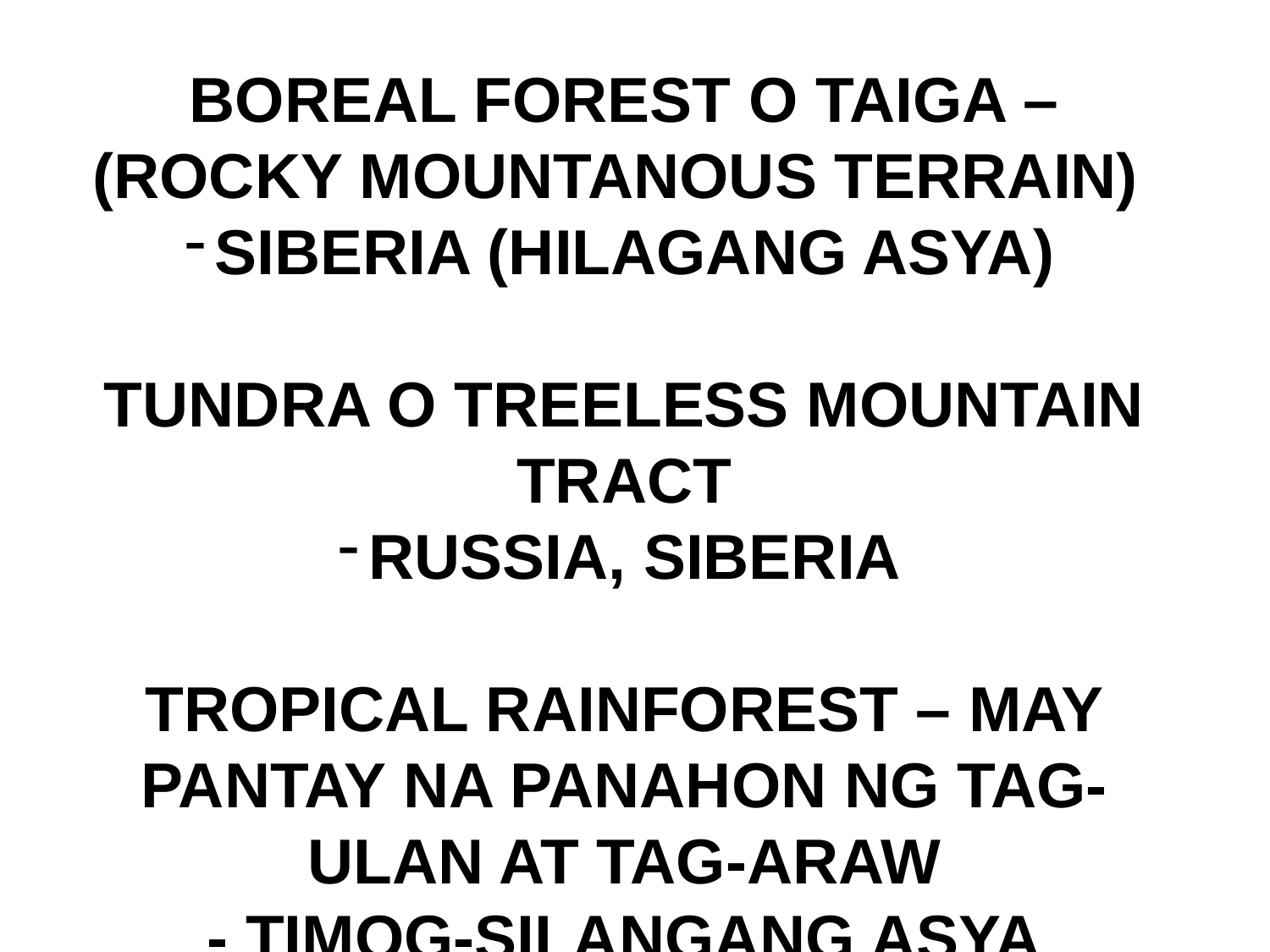

BOREAL FOREST O TAIGA – (ROCKY MOUNTANOUS TERRAIN)
SIBERIA (HILAGANG ASYA)

TUNDRA O TREELESS MOUNTAIN TRACT
RUSSIA, SIBERIA

TROPICAL RAINFOREST – MAY PANTAY NA PANAHON NG TAG-ULAN AT TAG-ARAW
- TIMOG-SILANGANG ASYA